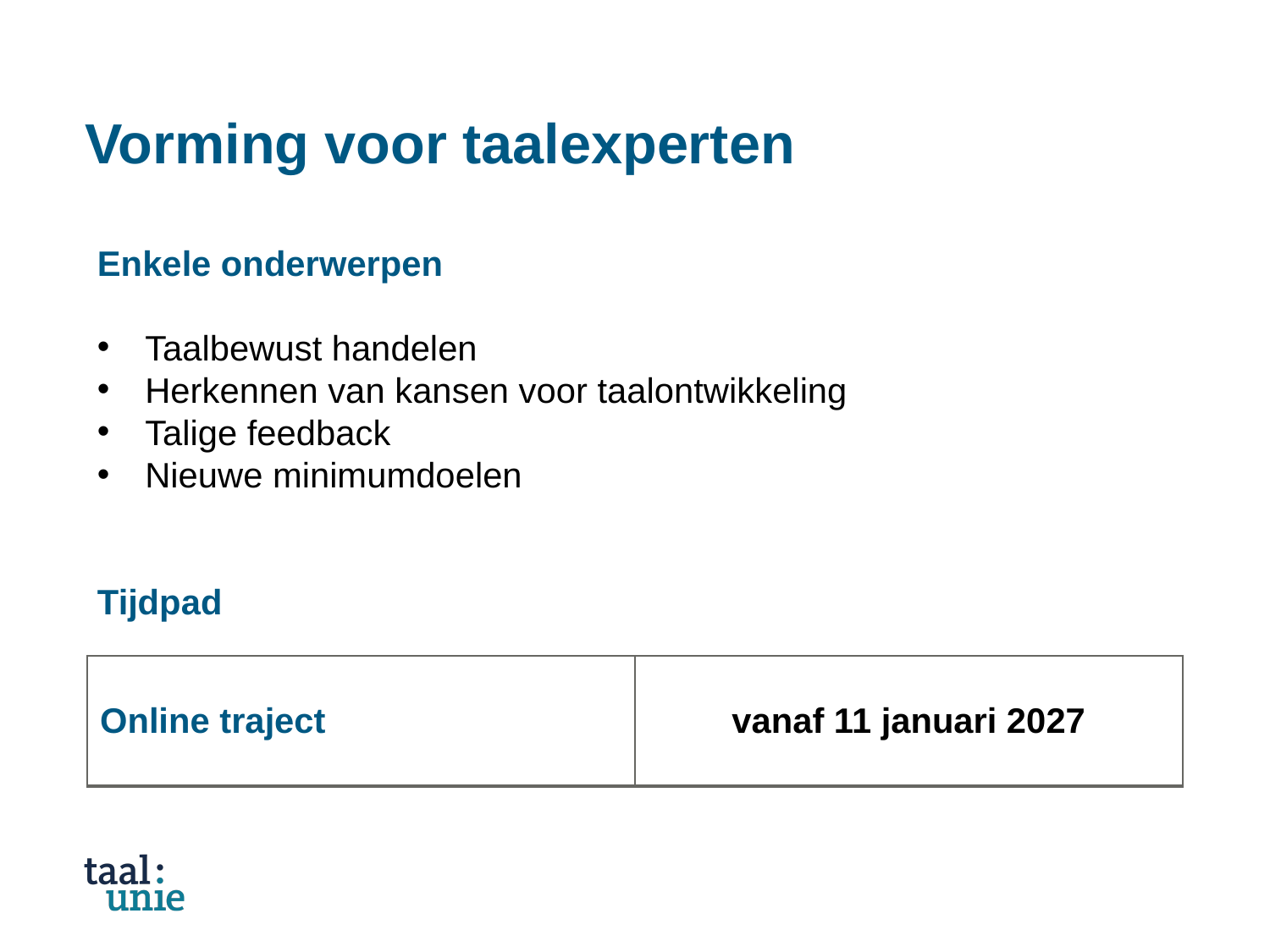

# Vorming voor taalexperten

Enkele onderwerpen

Taalbewust handelen
Herkennen van kansen voor taalontwikkeling
Talige feedback
Nieuwe minimumdoelen

Tijdpad

| Online traject | vanaf 11 januari 2027 |
| --- | --- |